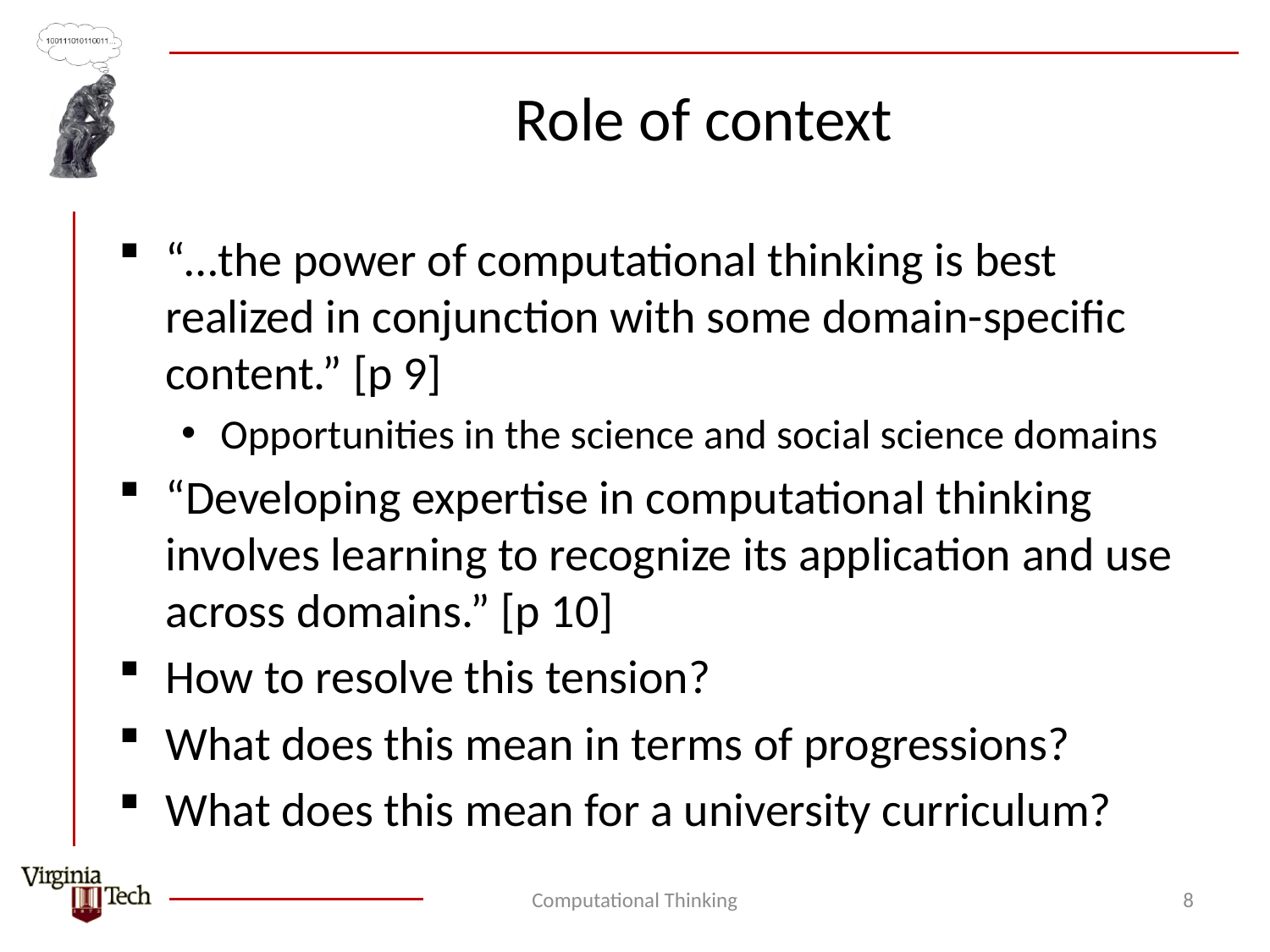

# Role of context
“…the power of computational thinking is best realized in conjunction with some domain-specific content.” [p 9]
Opportunities in the science and social science domains
“Developing expertise in computational thinking involves learning to recognize its application and use across domains.” [p 10]
How to resolve this tension?
What does this mean in terms of progressions?
What does this mean for a university curriculum?

Computational Thinking
8